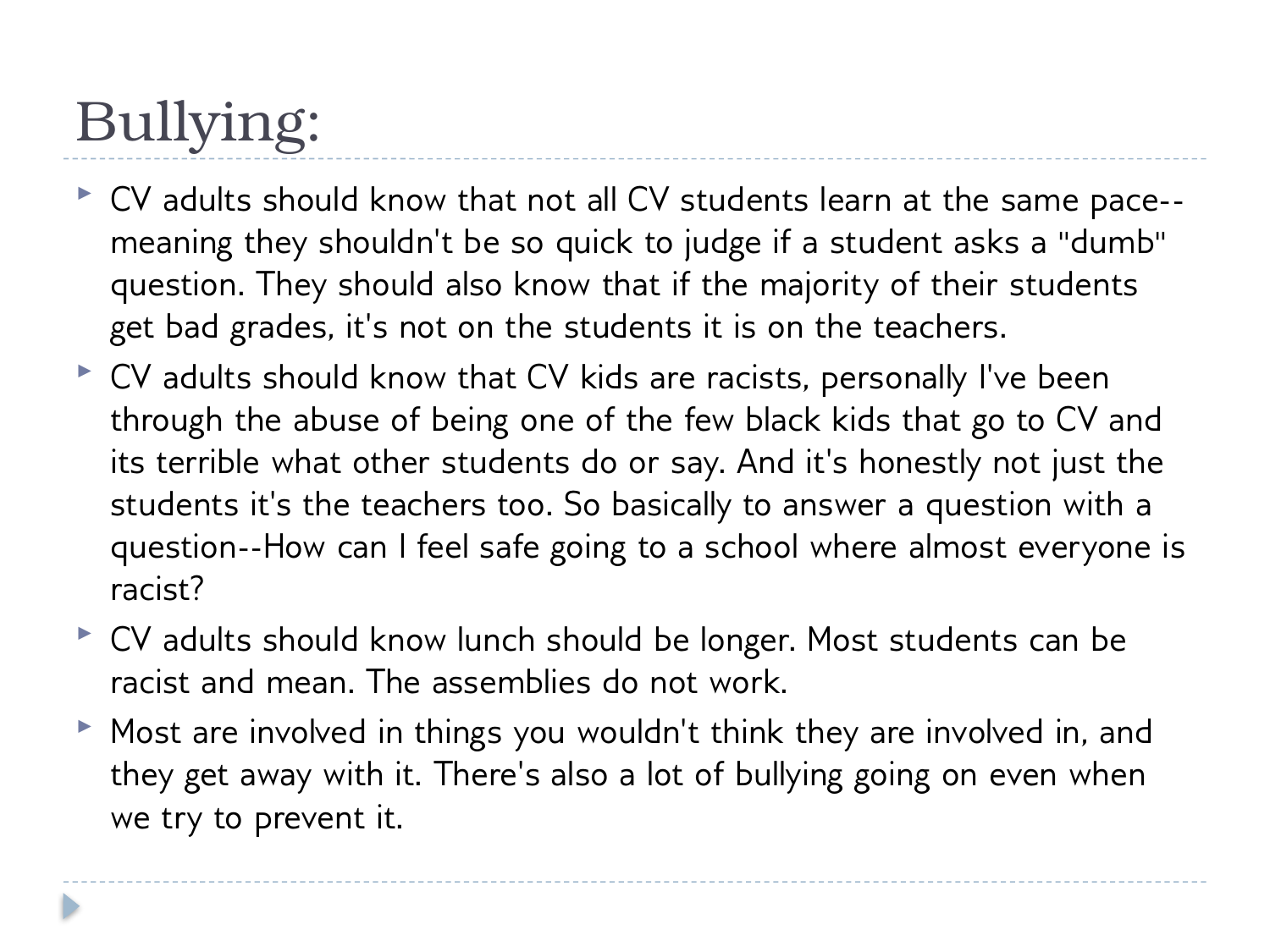

# Bullying:
CV adults should know that not all CV students learn at the same pace--meaning they shouldn't be so quick to judge if a student asks a "dumb" question. They should also know that if the majority of their students get bad grades, it's not on the students it is on the teachers.
CV adults should know that CV kids are racists, personally I've been through the abuse of being one of the few black kids that go to CV and its terrible what other students do or say. And it's honestly not just the students it's the teachers too. So basically to answer a question with a question--How can I feel safe going to a school where almost everyone is racist?
CV adults should know lunch should be longer. Most students can be racist and mean. The assemblies do not work.
Most are involved in things you wouldn't think they are involved in, and they get away with it. There's also a lot of bullying going on even when we try to prevent it.